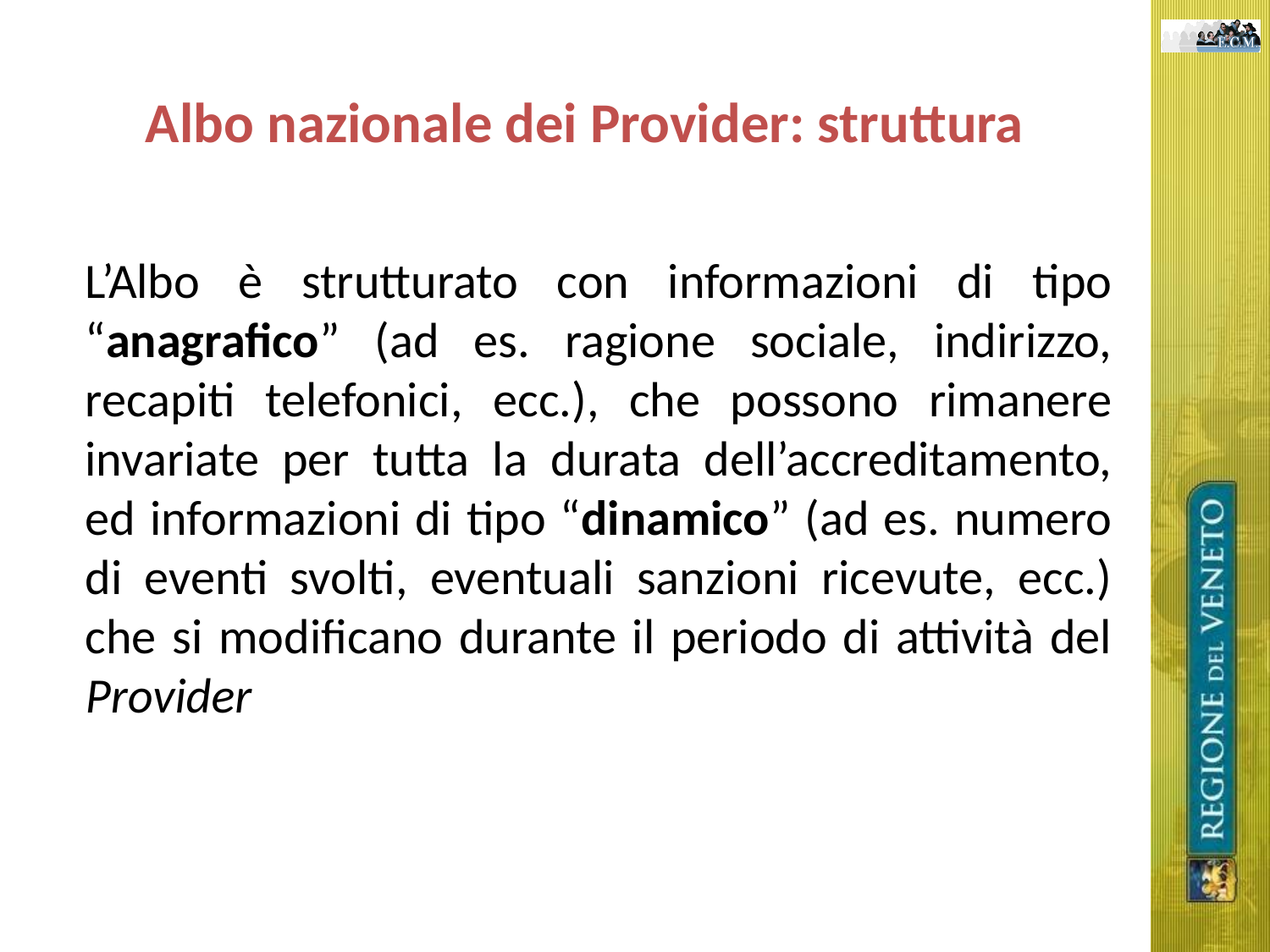

# Albo nazionale dei Provider: struttura

	L’Albo è strutturato con informazioni di tipo “anagrafico” (ad es. ragione sociale, indirizzo, recapiti telefonici, ecc.), che possono rimanere invariate per tutta la durata dell’accreditamento, ed informazioni di tipo “dinamico” (ad es. numero di eventi svolti, eventuali sanzioni ricevute, ecc.) che si modificano durante il periodo di attività del Provider